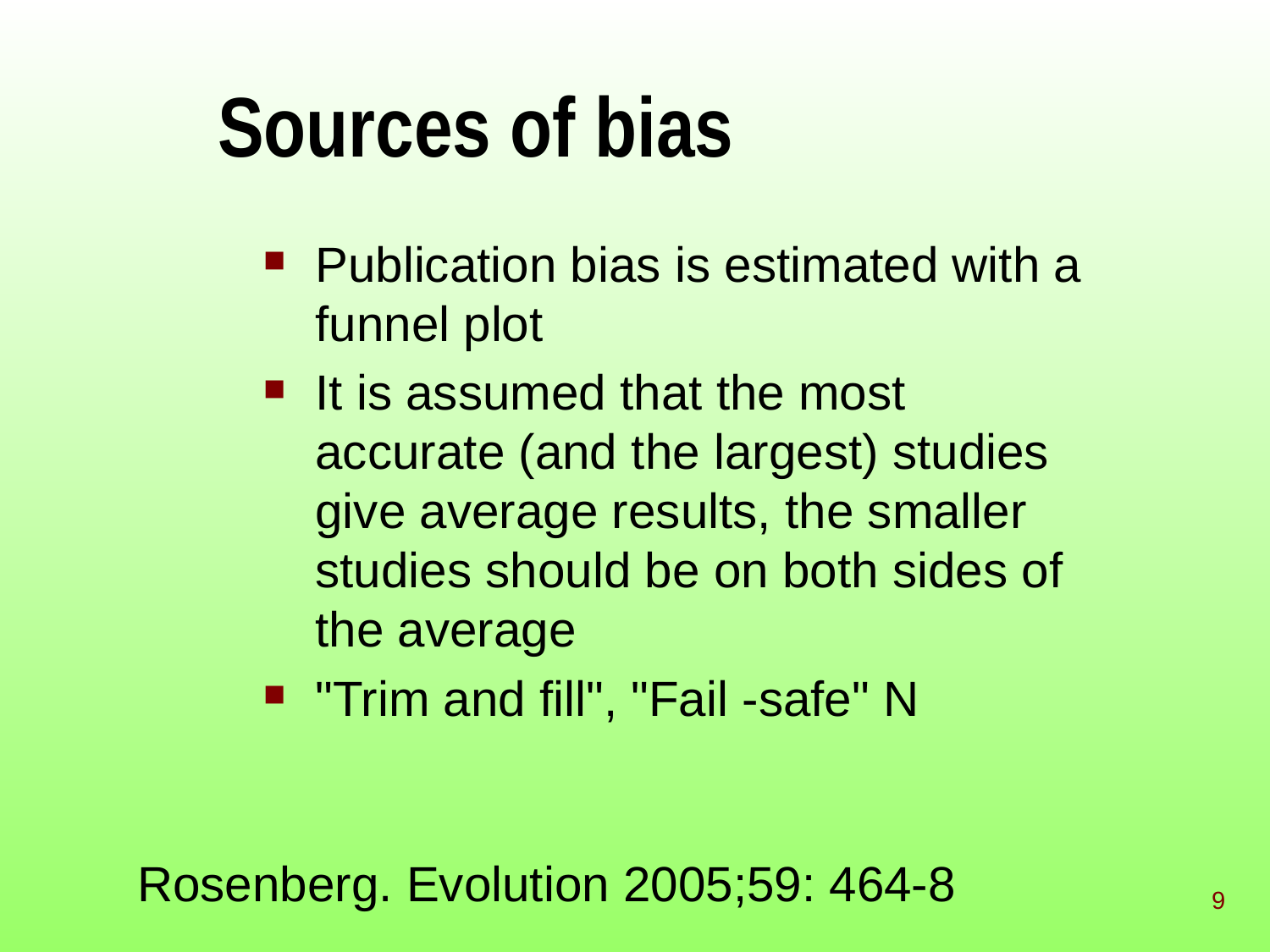

Sources of bias
Publication bias is estimated with a funnel plot
It is assumed that the most accurate (and the largest) studies give average results, the smaller studies should be on both sides of the average
"Trim and fill", "Fail -safe" N
Rosenberg. Evolution 2005;59: 464-8
9